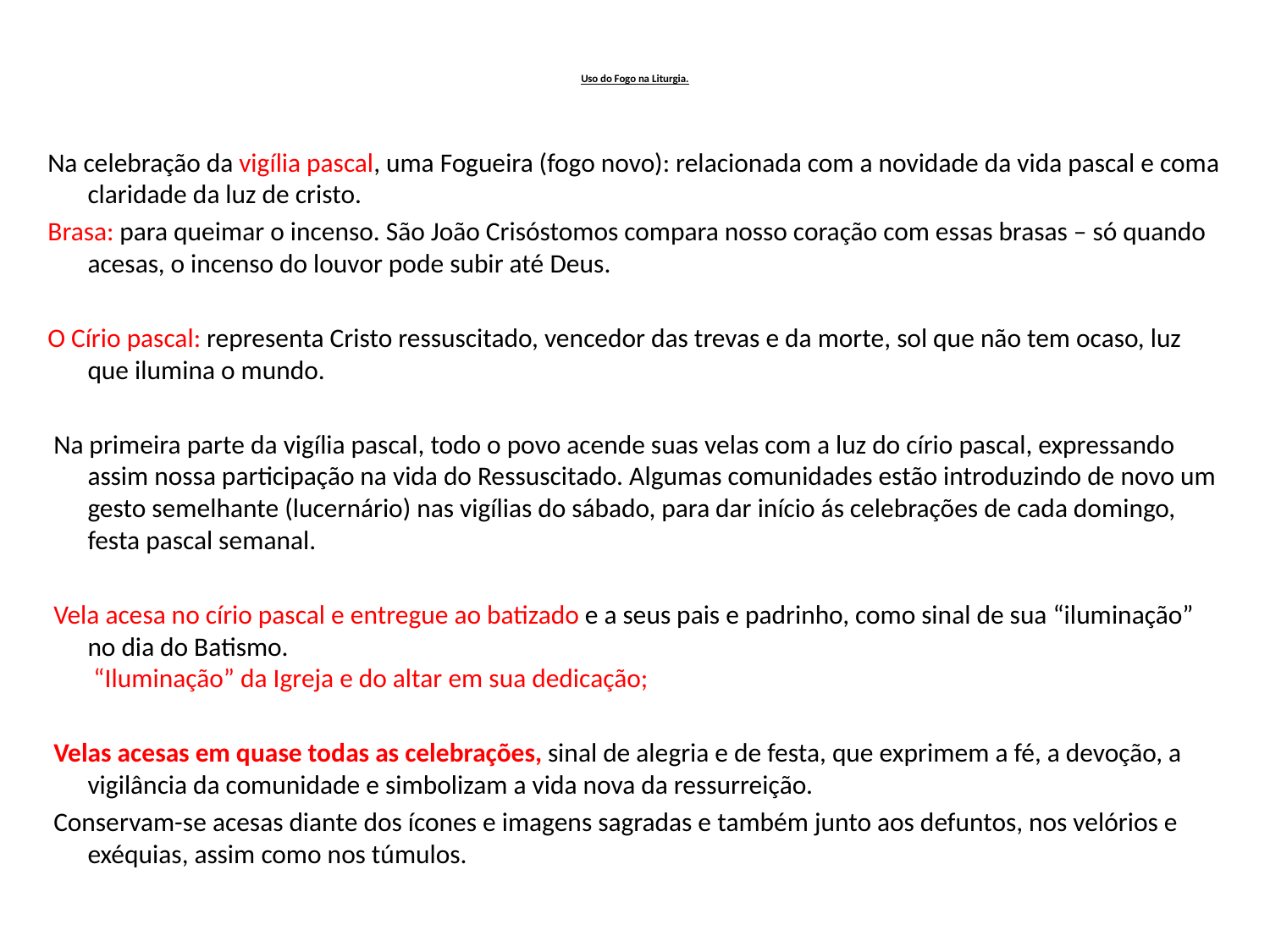

# Uso do Fogo na Liturgia.
Na celebração da vigília pascal, uma Fogueira (fogo novo): relacionada com a novidade da vida pascal e coma claridade da luz de cristo.
Brasa: para queimar o incenso. São João Crisóstomos compara nosso coração com essas brasas – só quando acesas, o incenso do louvor pode subir até Deus.

O Círio pascal: representa Cristo ressuscitado, vencedor das trevas e da morte, sol que não tem ocaso, luz que ilumina o mundo.

 Na primeira parte da vigília pascal, todo o povo acende suas velas com a luz do círio pascal, expressando assim nossa participação na vida do Ressuscitado. Algumas comunidades estão introduzindo de novo um gesto semelhante (lucernário) nas vigílias do sábado, para dar início ás celebrações de cada domingo, festa pascal semanal.

 Vela acesa no círio pascal e entregue ao batizado e a seus pais e padrinho, como sinal de sua “iluminação” no dia do Batismo.
 “Iluminação” da Igreja e do altar em sua dedicação;

 Velas acesas em quase todas as celebrações, sinal de alegria e de festa, que exprimem a fé, a devoção, a vigilância da comunidade e simbolizam a vida nova da ressurreição.
 Conservam-se acesas diante dos ícones e imagens sagradas e também junto aos defuntos, nos velórios e exéquias, assim como nos túmulos.